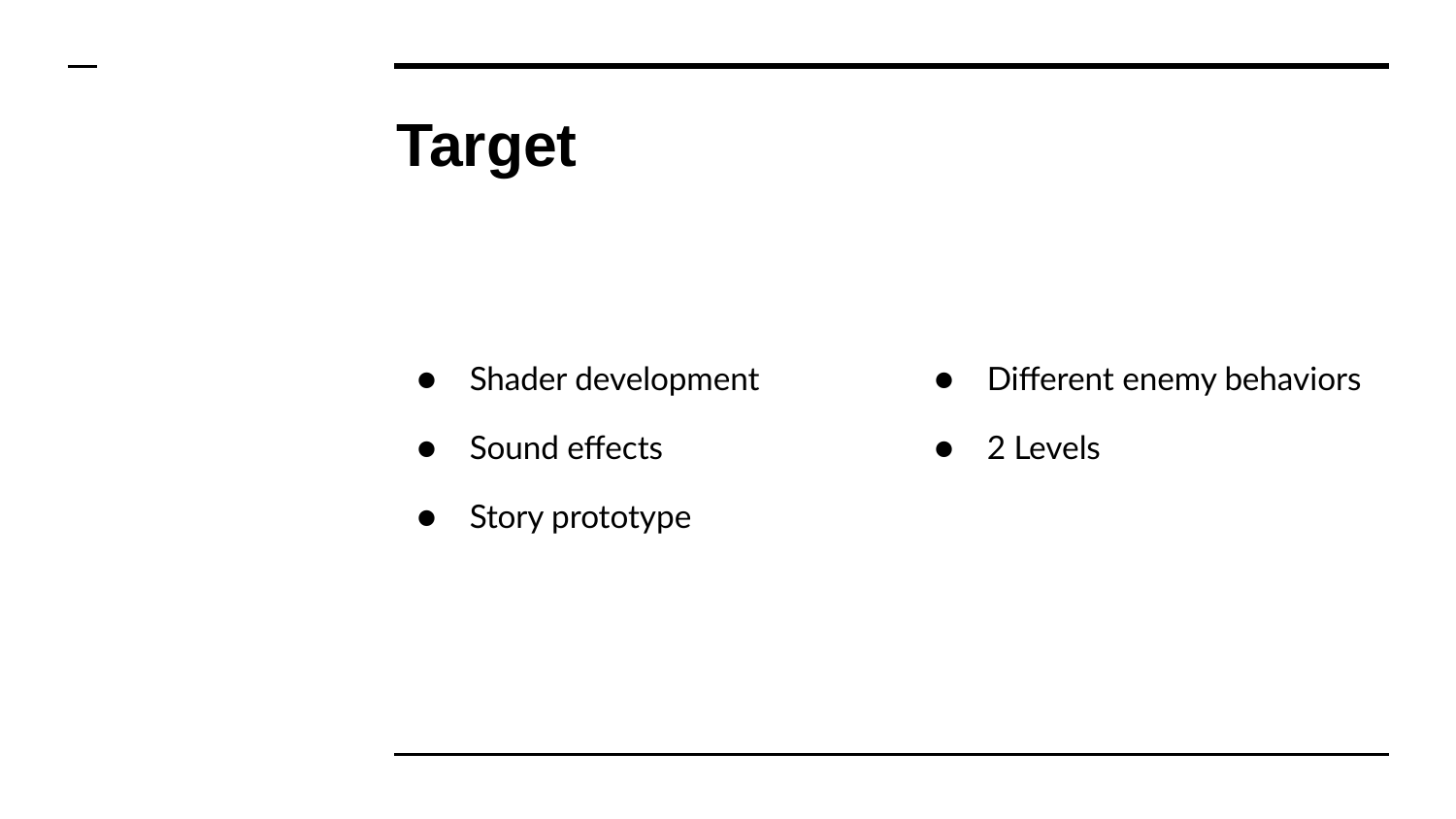

# Target

Shader development
Sound effects
Story prototype

Different enemy behaviors
2 Levels